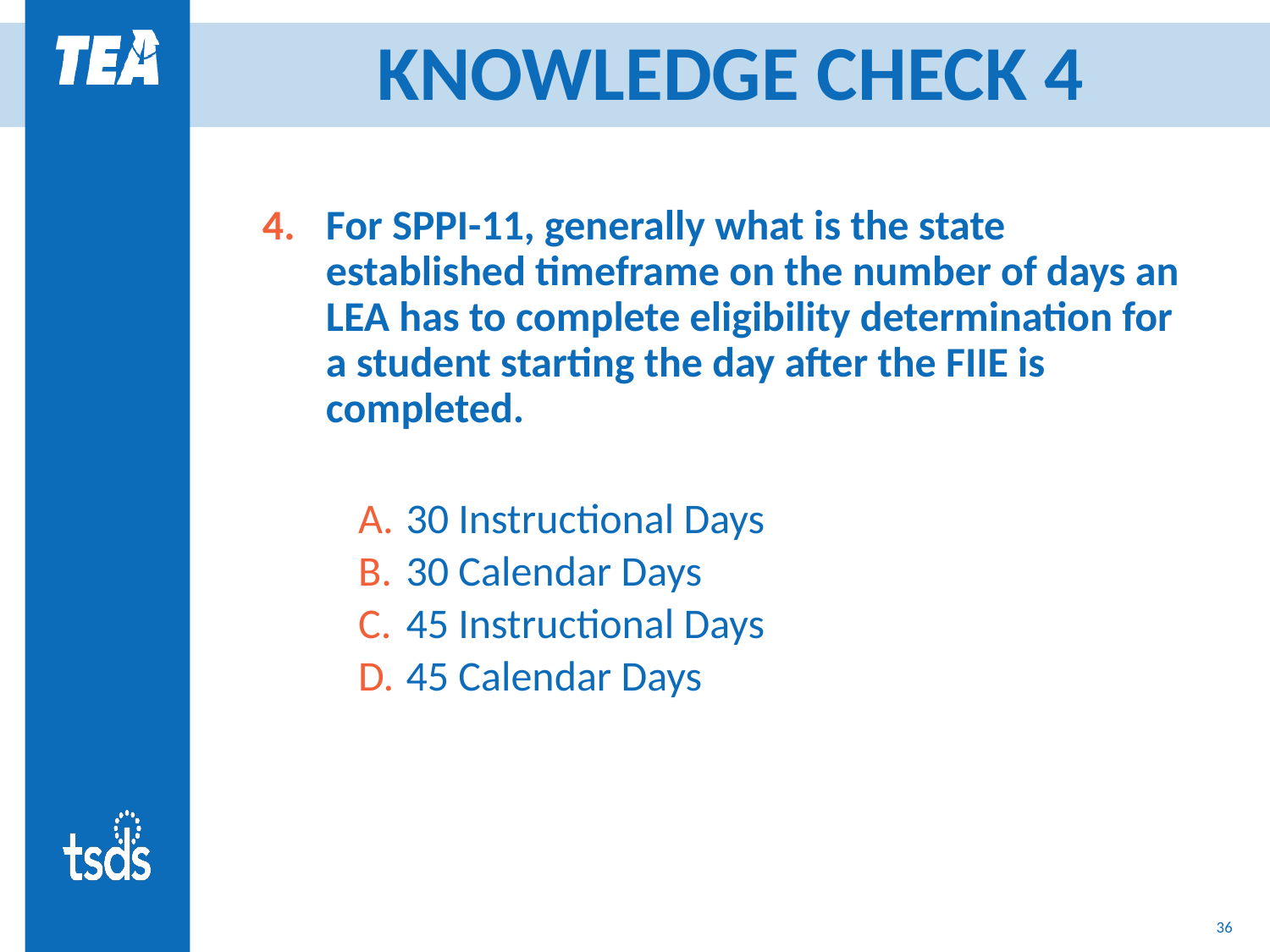

# KNOWLEDGE CHECK 4
For SPPI-11, generally what is the state established timeframe on the number of days an LEA has to complete eligibility determination for a student starting the day after the FIIE is completed.

30 Instructional Days
30 Calendar Days
45 Instructional Days
45 Calendar Days

36